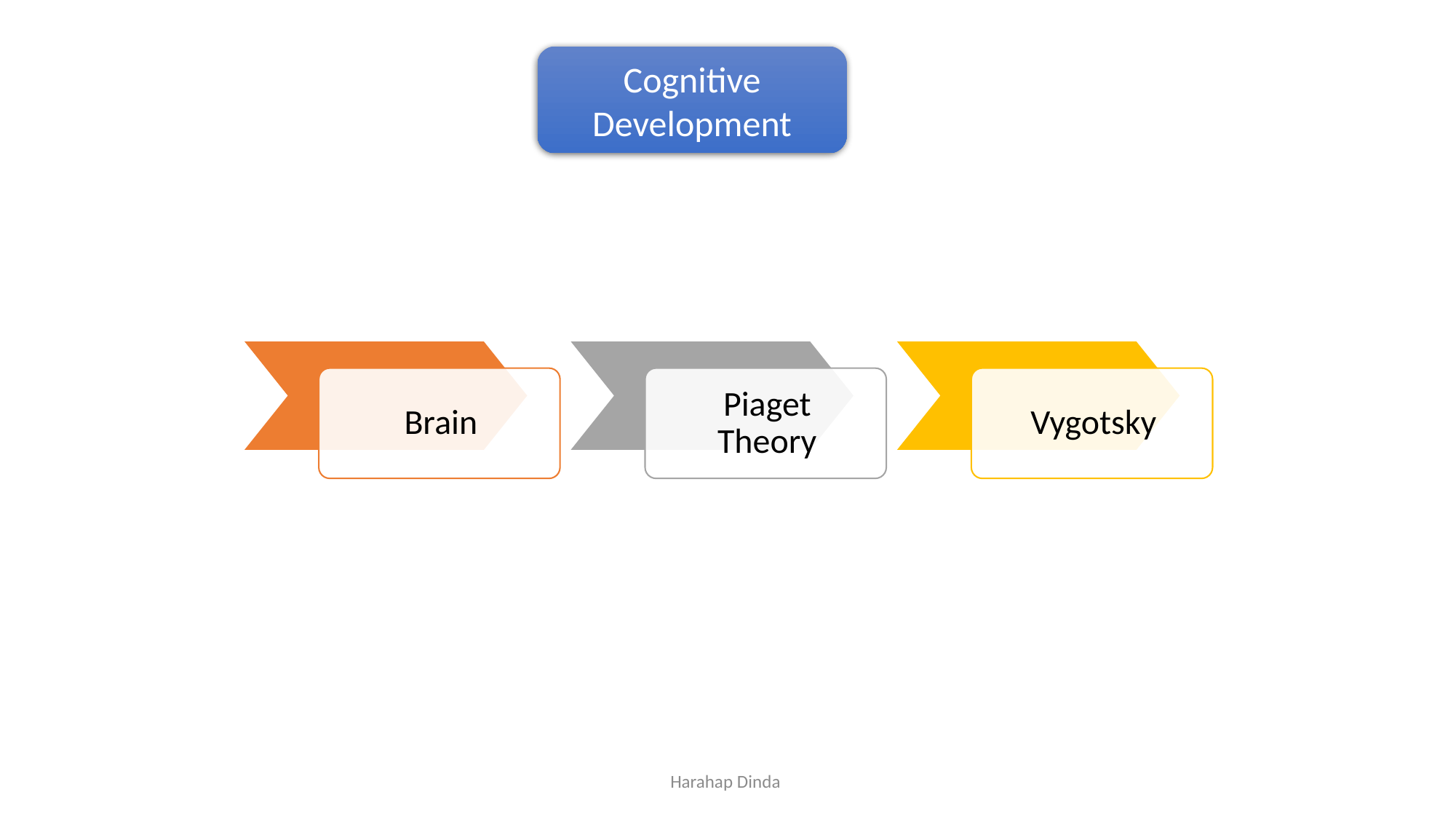

Cognitive Development
Brain
Piaget Theory
Vygotsky
Harahap Dinda